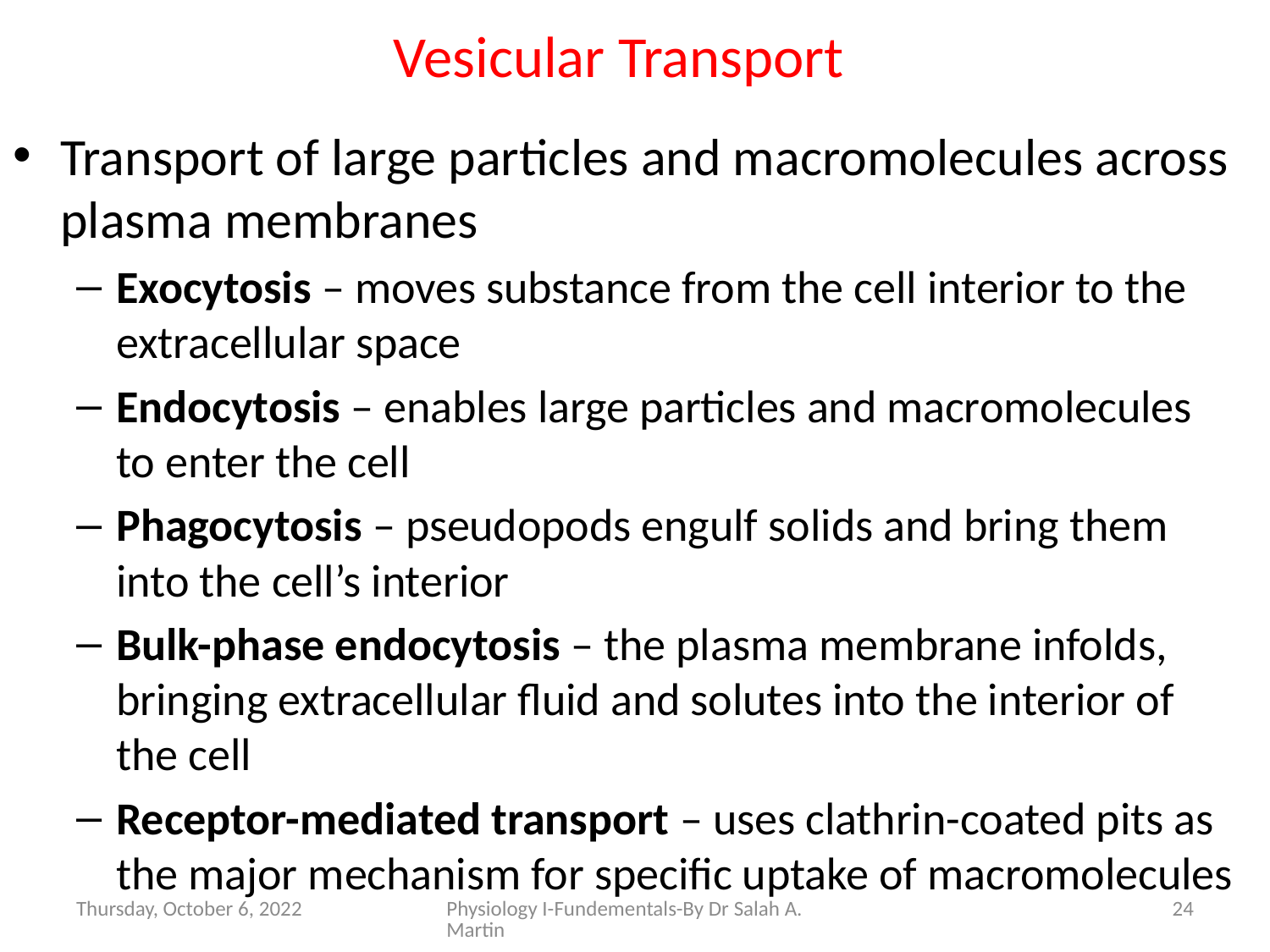

# Vesicular Transport
Transport of large particles and macromolecules across plasma membranes
Exocytosis – moves substance from the cell interior to the extracellular space
Endocytosis – enables large particles and macromolecules to enter the cell
Phagocytosis – pseudopods engulf solids and bring them into the cell’s interior
Bulk-phase endocytosis – the plasma membrane infolds, bringing extracellular fluid and solutes into the interior of the cell
Receptor-mediated transport – uses clathrin-coated pits as the major mechanism for specific uptake of macromolecules
Thursday, October 6, 2022
Physiology I-Fundementals-By Dr Salah A. Martin
24